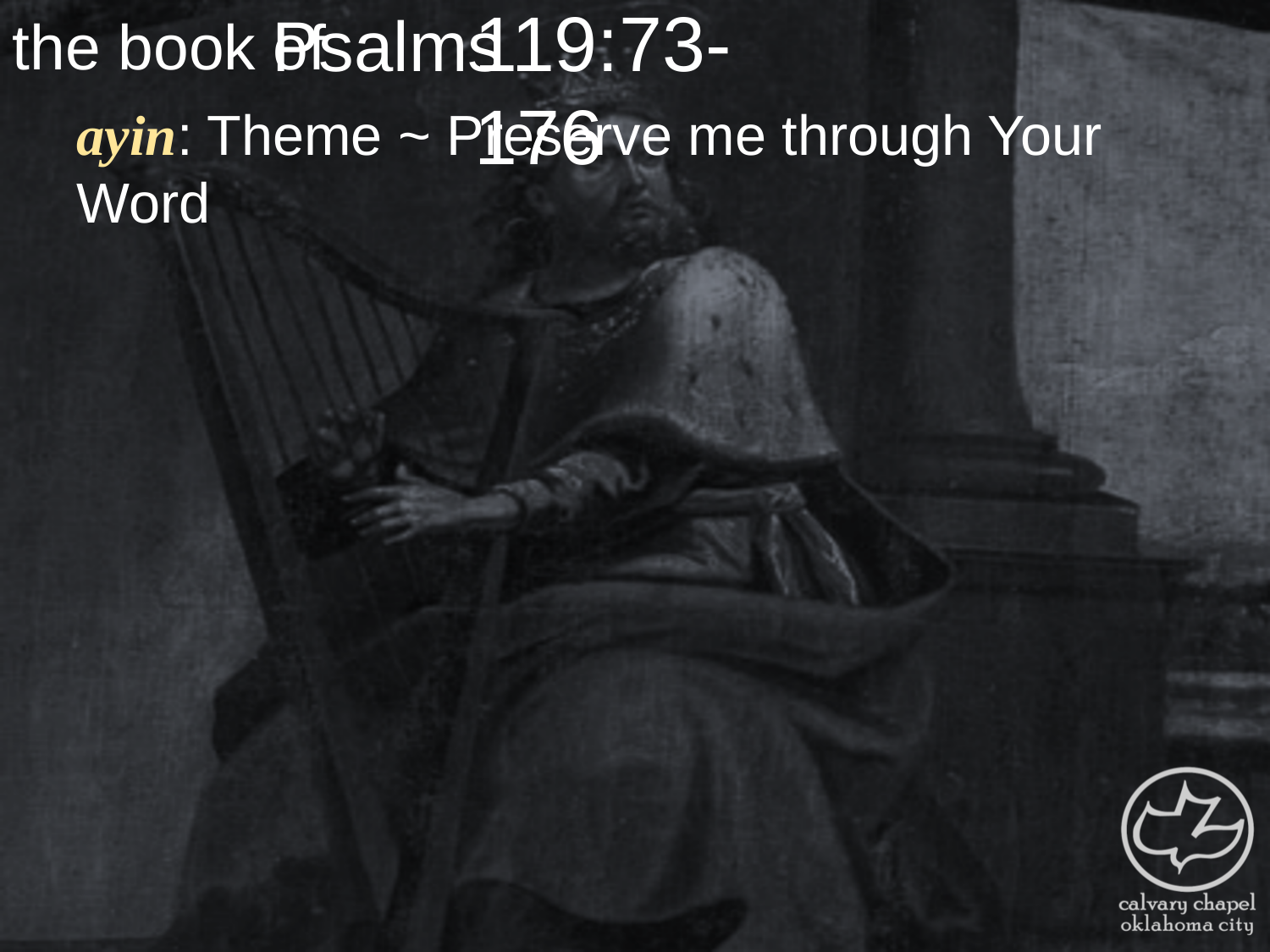

the book of
119:73-176
Psalms
ayin: Theme ~ Preserve me through Your Word